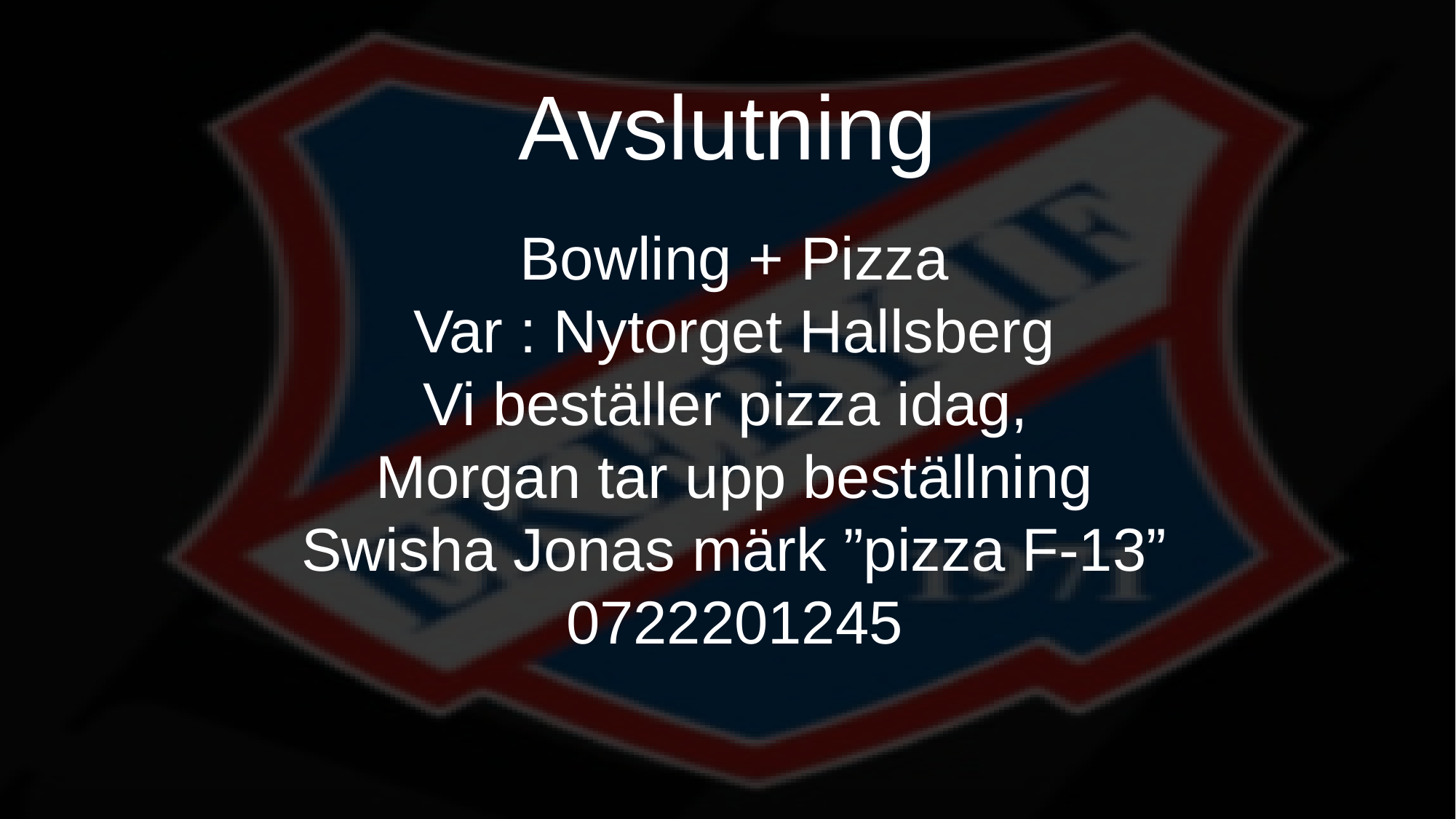

# Avslutning

Bowling + Pizza
Var : Nytorget Hallsberg
Vi beställer pizza idag,
Morgan tar upp beställning
Swisha Jonas märk ”pizza F-13”
0722201245